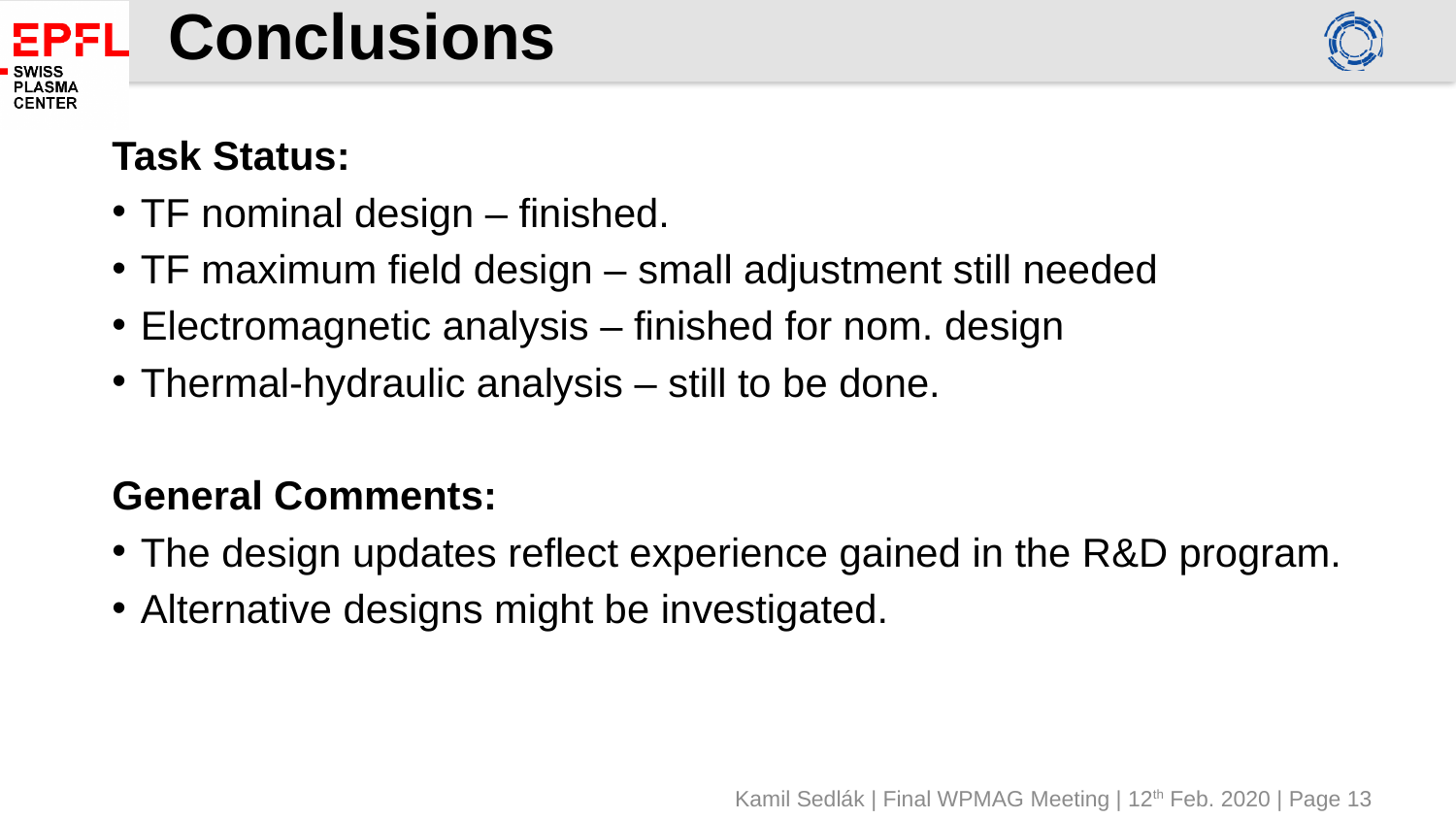

# Conclusions
Task Status:
TF nominal design – finished.
TF maximum field design – small adjustment still needed
Electromagnetic analysis – finished for nom. design
Thermal-hydraulic analysis – still to be done.

General Comments:
The design updates reflect experience gained in the R&D program.
Alternative designs might be investigated.
Kamil Sedlák | Final WPMAG Meeting | 12th Feb. 2020 | Page 13